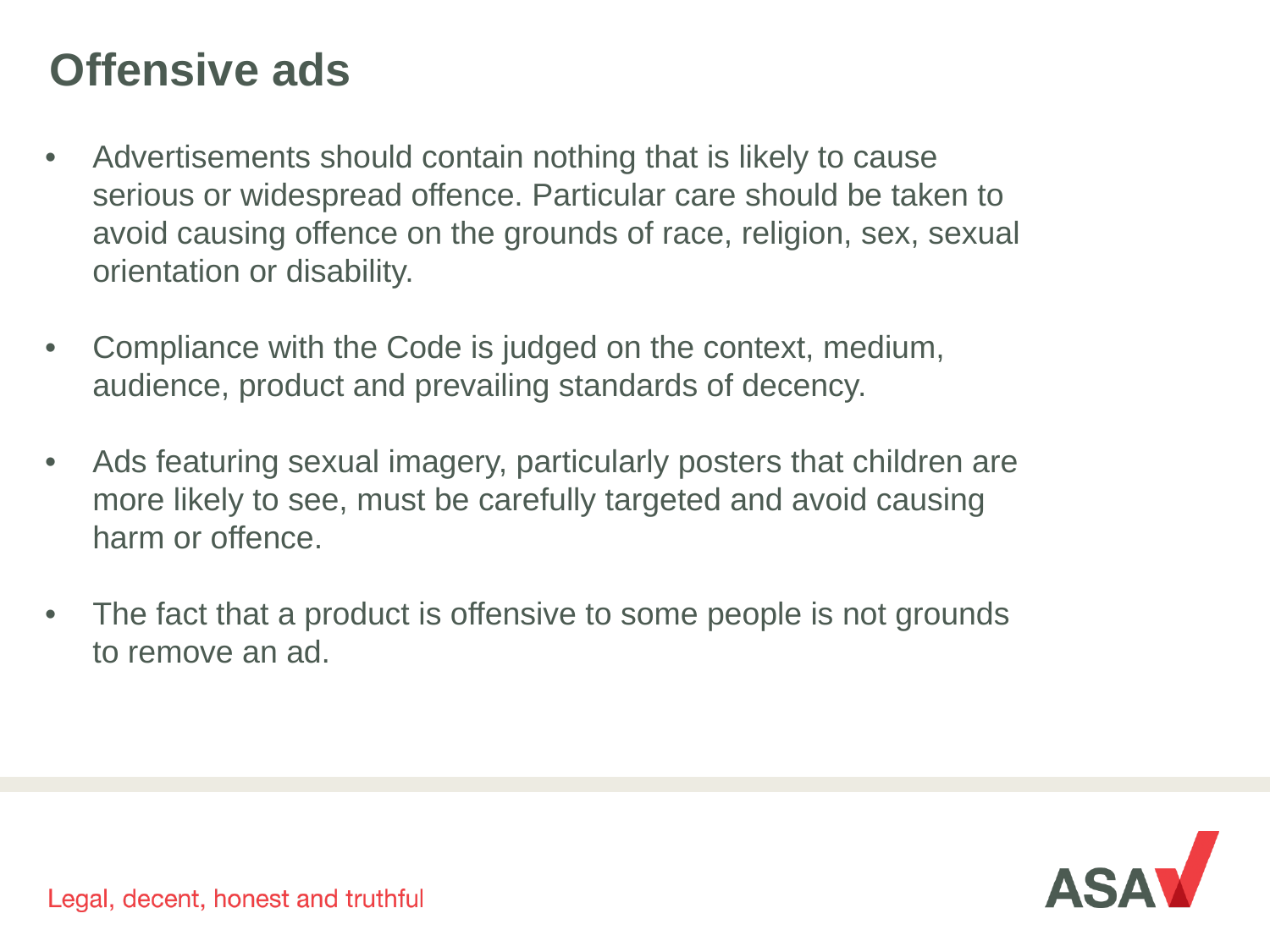

# Offensive ads
•	Advertisements should contain nothing that is likely to cause serious or widespread offence. Particular care should be taken to avoid causing offence on the grounds of race, religion, sex, sexual orientation or disability.

•	Compliance with the Code is judged on the context, medium, audience, product and prevailing standards of decency.

•	Ads featuring sexual imagery, particularly posters that children are more likely to see, must be carefully targeted and avoid causing harm or offence.

•	The fact that a product is offensive to some people is not grounds to remove an ad.